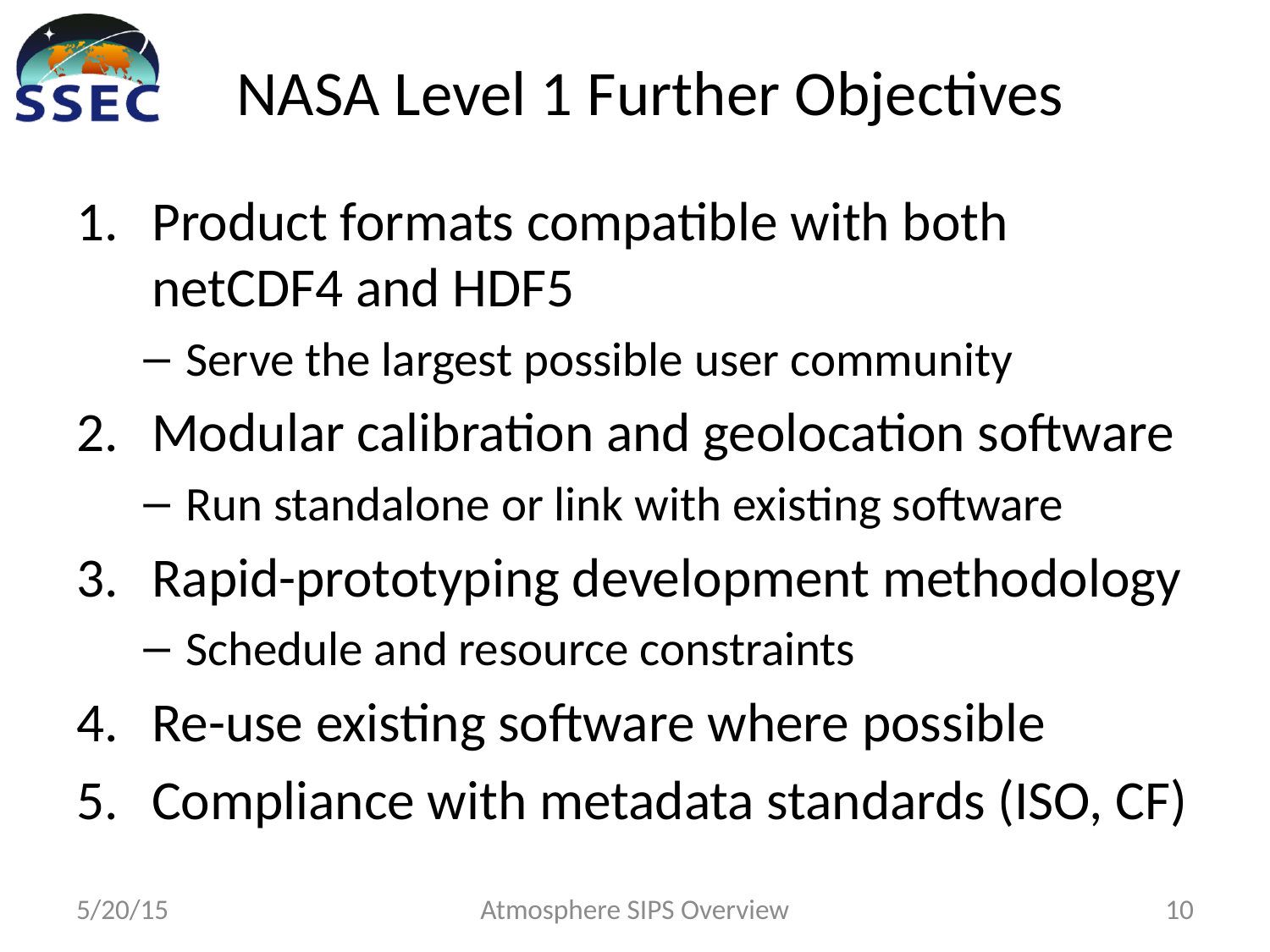

# NASA Level 1 Further Objectives
Product formats compatible with both netCDF4 and HDF5
Serve the largest possible user community
Modular calibration and geolocation software
Run standalone or link with existing software
Rapid-prototyping development methodology
Schedule and resource constraints
Re-use existing software where possible
Compliance with metadata standards (ISO, CF)

5/20/15
Atmosphere SIPS Overview
10